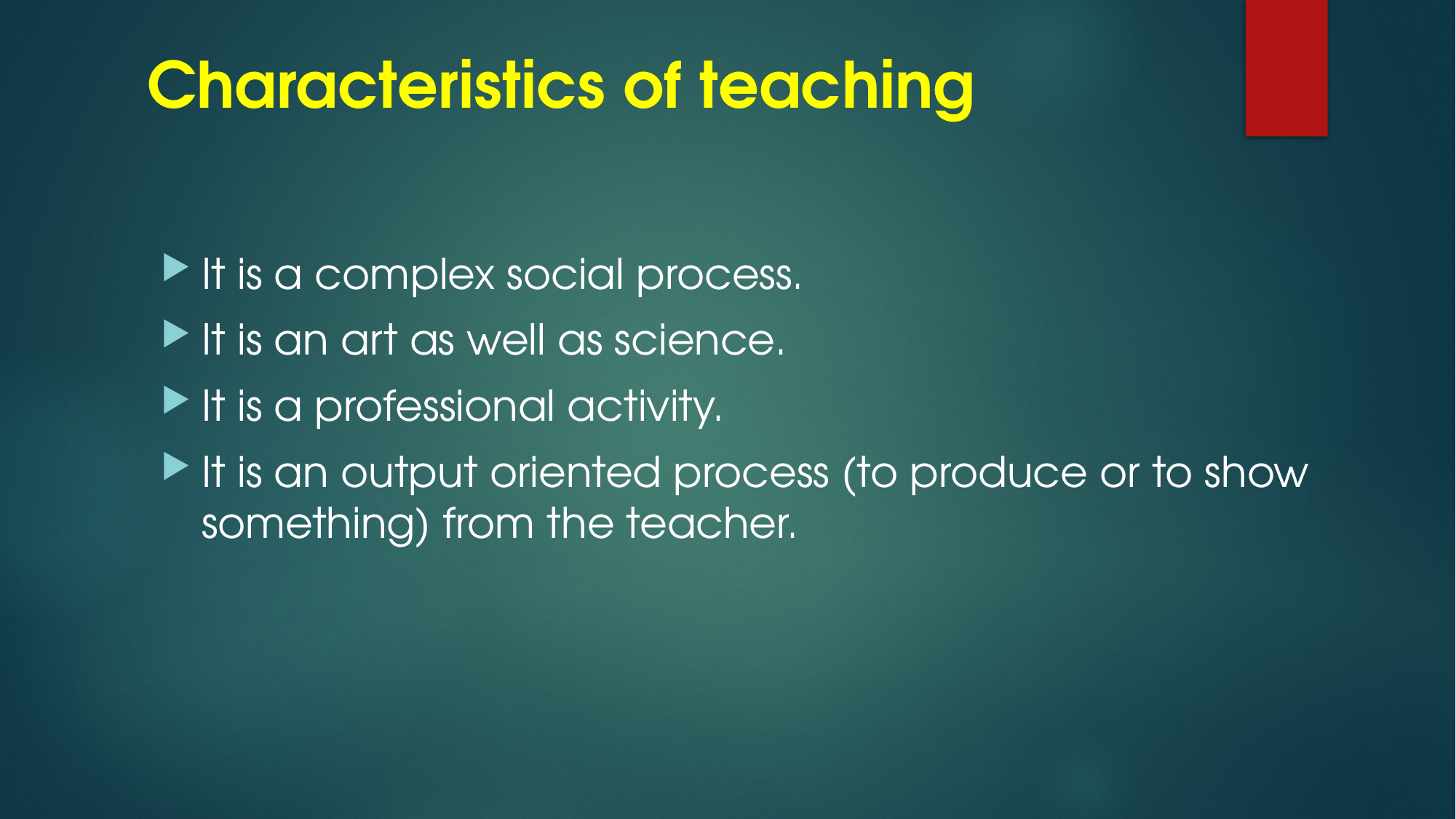

# Characteristics of teaching
It is a complex social process.
It is an art as well as science.
It is a professional activity.
It is an output oriented process (to produce or to show something) from the teacher.